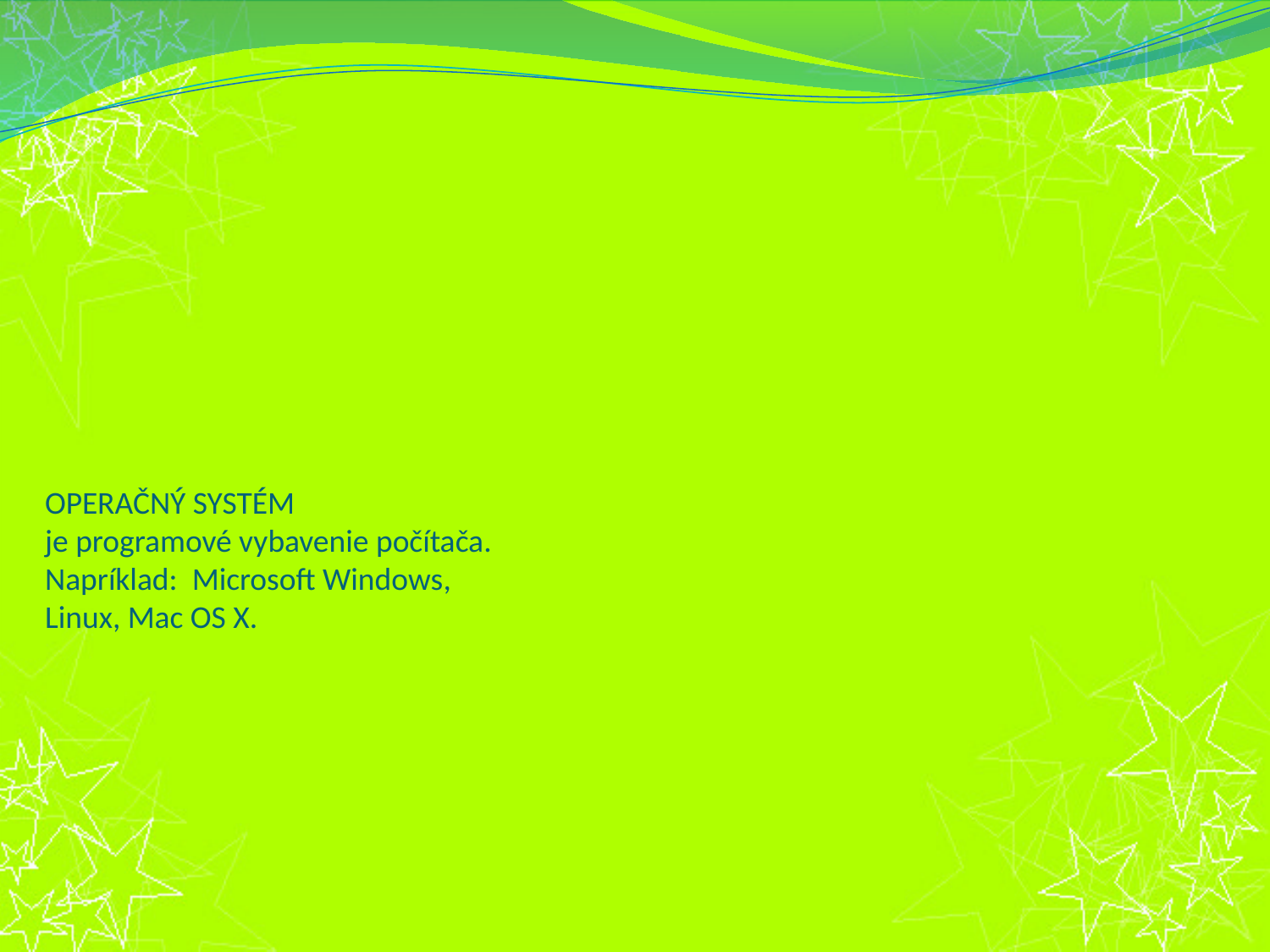

# OPERAČNÝ SYSTÉM je programové vybavenie počítača. Napríklad:  Microsoft Windows,  Linux, Mac OS X.